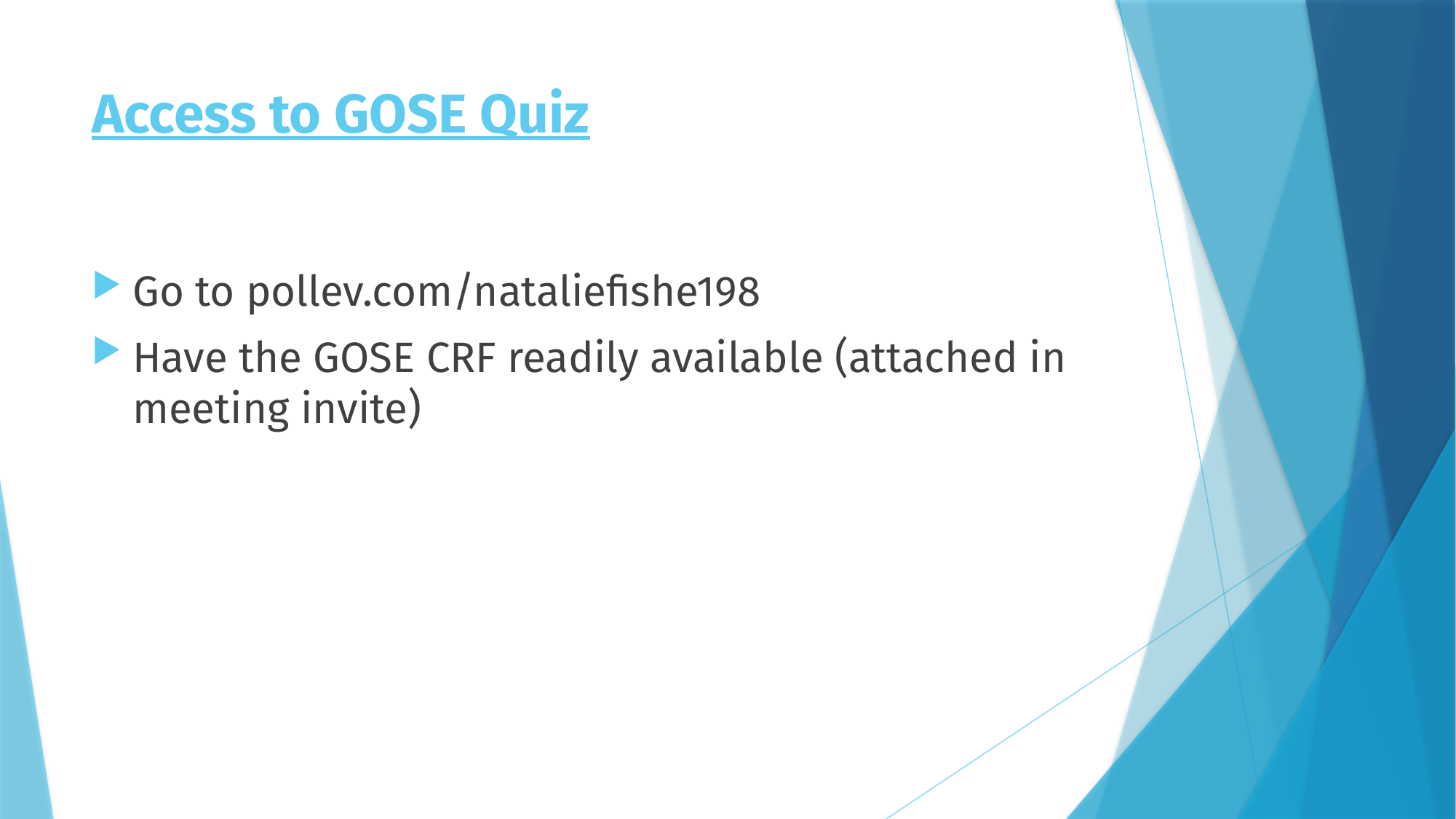

# Access to GOSE Quiz
Go to pollev.com/nataliefishe198
Have the GOSE CRF readily available (attached in meeting invite)